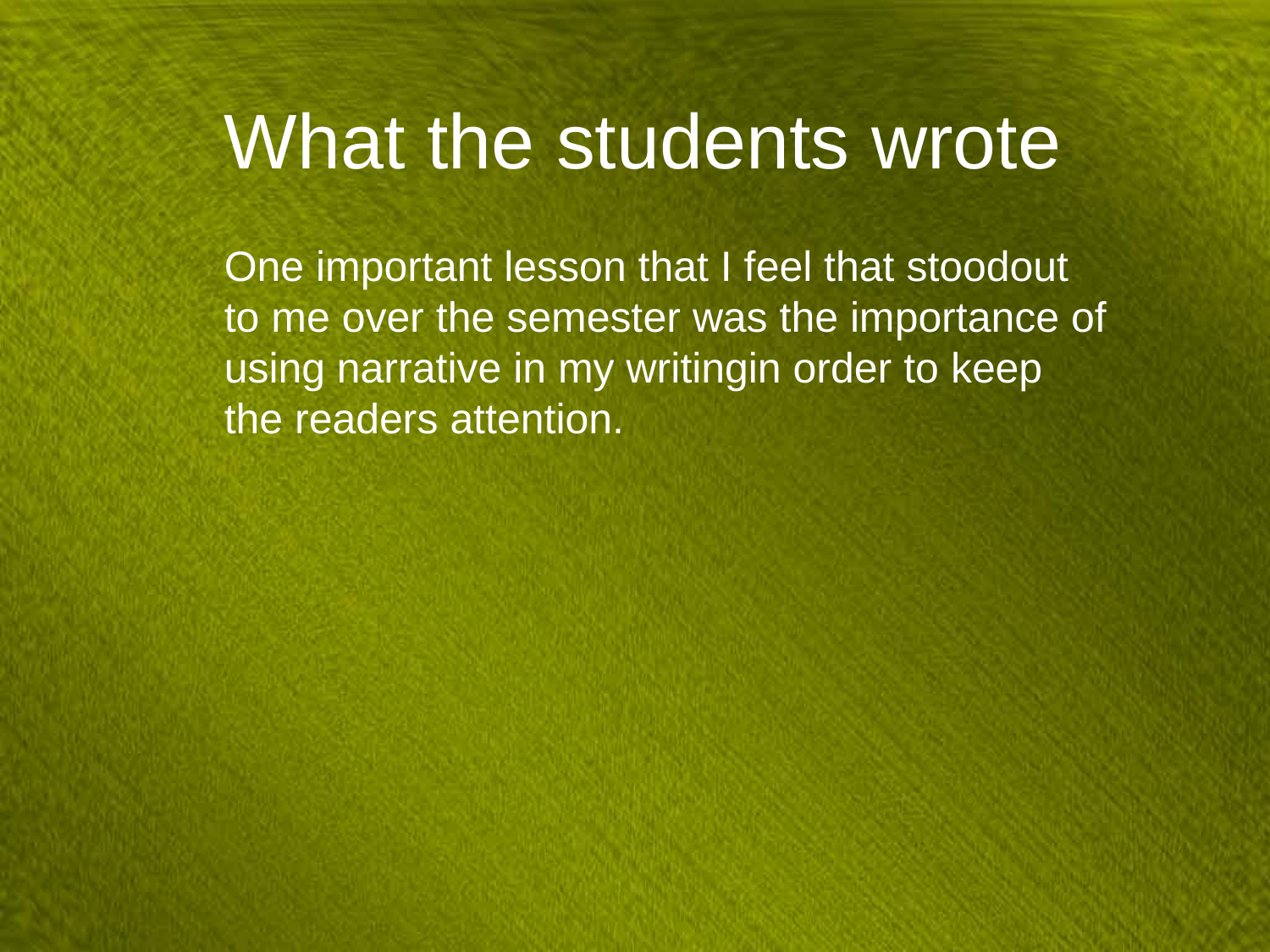

# What the students wrote
One important lesson that I feel that stoodout to me over the semester was the importance of using narrative in my writingin order to keep the readers attention.